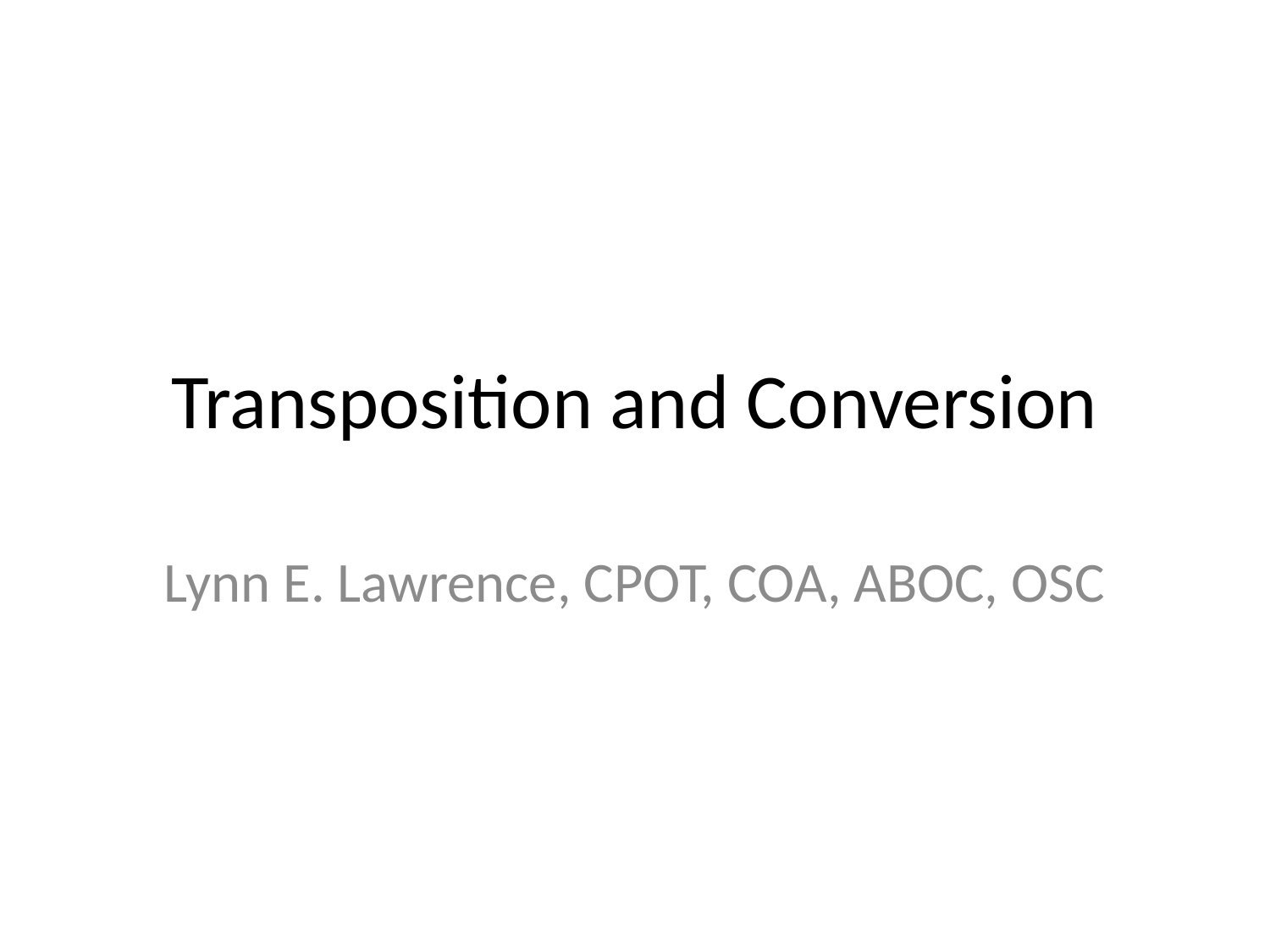

# Transposition and Conversion
Lynn E. Lawrence, CPOT, COA, ABOC, OSC